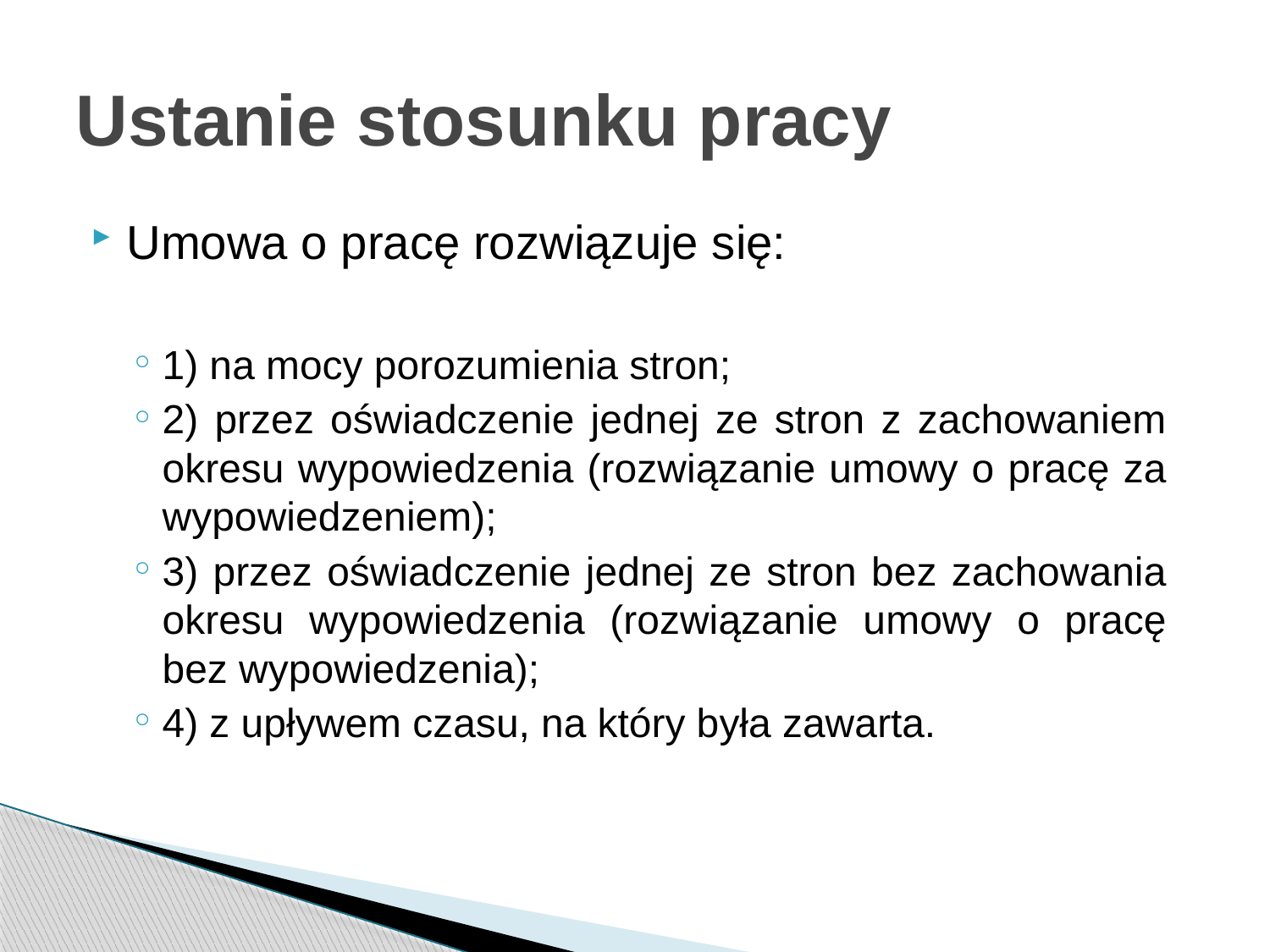

# Ustanie stosunku pracy
Umowa o pracę rozwiązuje się:

1) na mocy porozumienia stron;
2) przez oświadczenie jednej ze stron z zachowaniem okresu wypowiedzenia (rozwiązanie umowy o pracę za wypowiedzeniem);
3) przez oświadczenie jednej ze stron bez zachowania okresu wypowiedzenia (rozwiązanie umowy o pracę bez wypowiedzenia);
4) z upływem czasu, na który była zawarta.